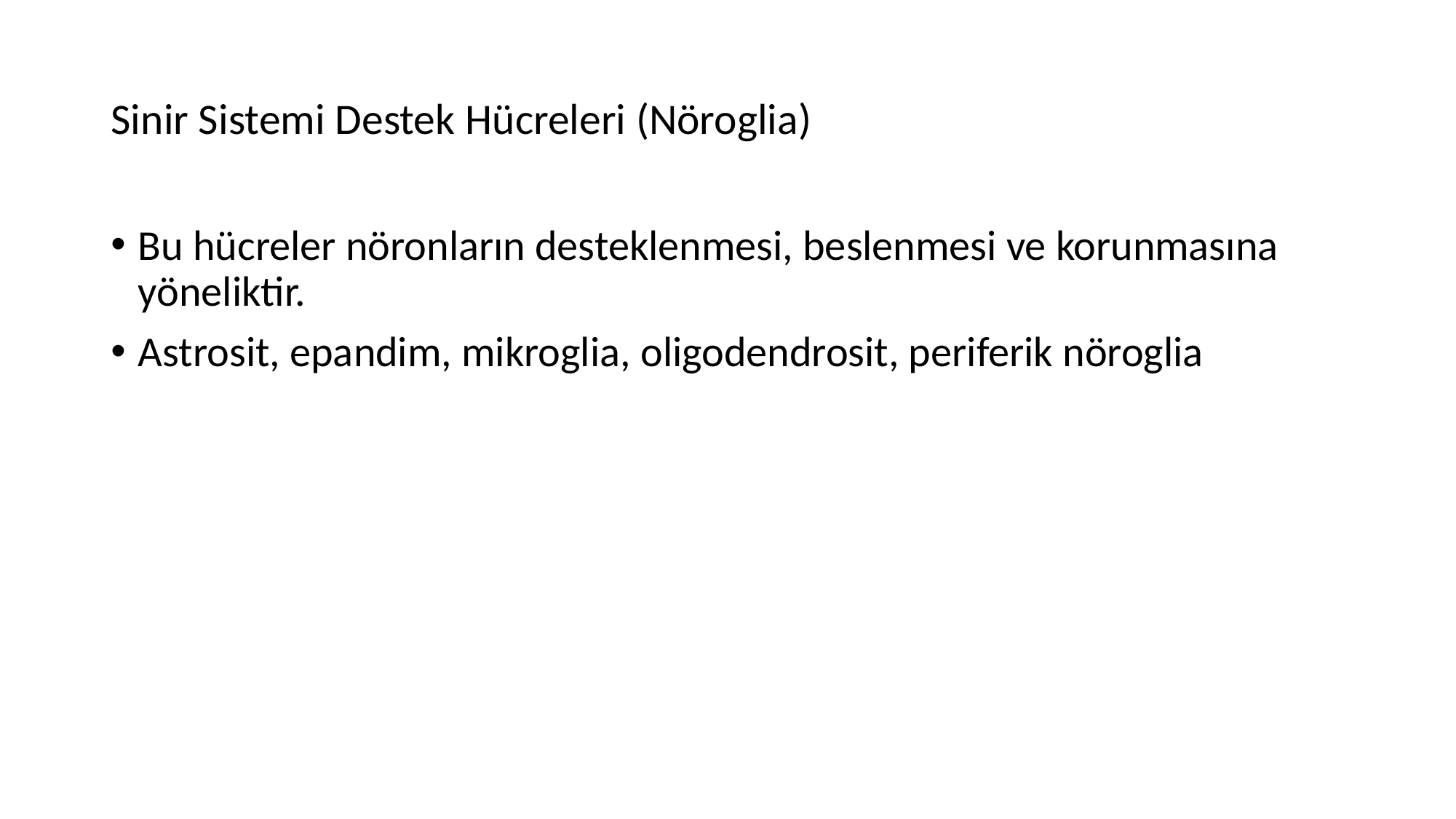

# Sinir Sistemi Destek Hücreleri (Nöroglia)
Bu hücreler nöronların desteklenmesi, beslenmesi ve korunmasına yöneliktir.
Astrosit, epandim, mikroglia, oligodendrosit, periferik nöroglia